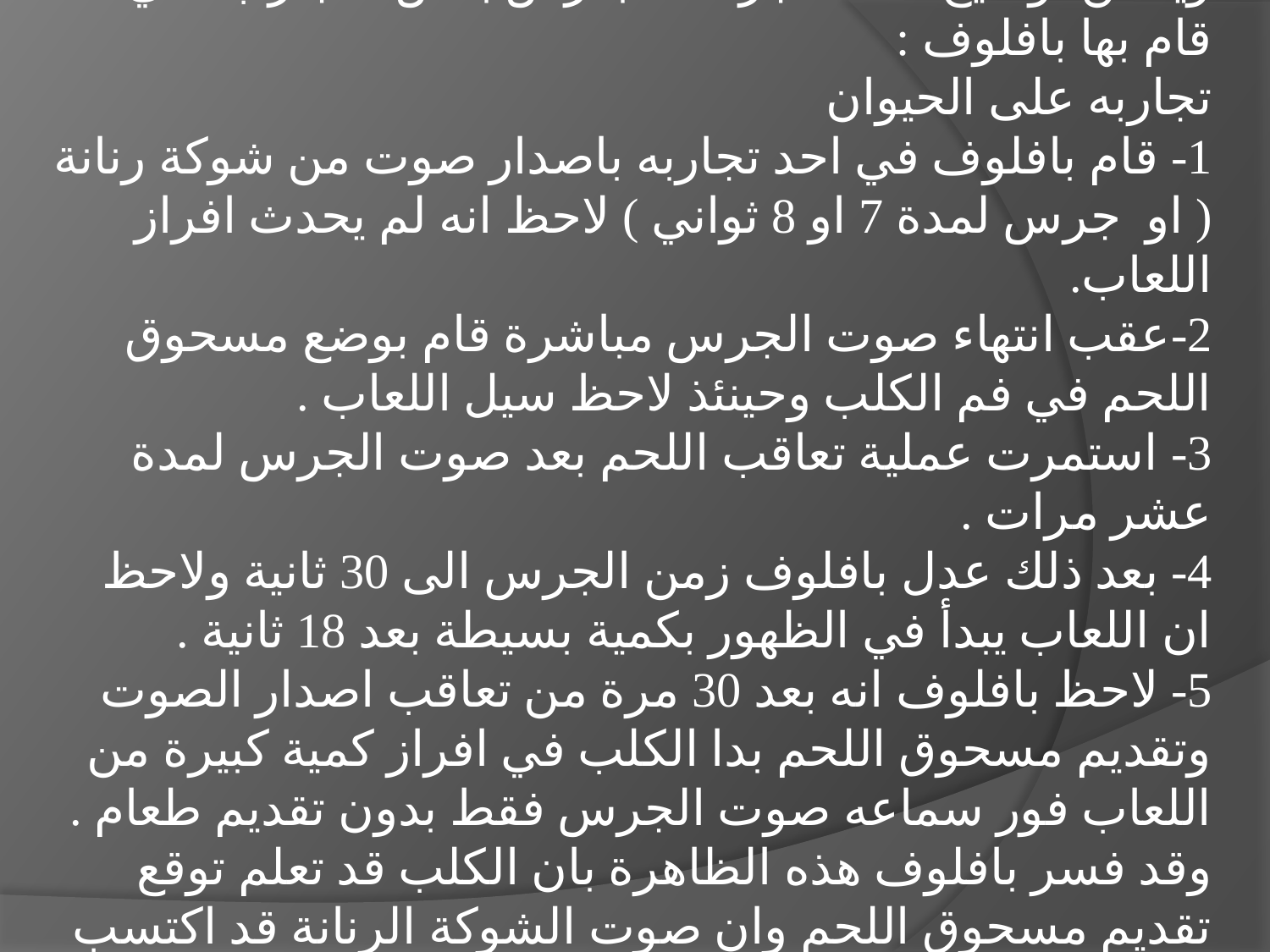

ويمكن توضيح هذه الاجراءات بعرض بعض التجارب التي قام بها بافلوف :
تجاربه على الحيوان
1- قام بافلوف في احد تجاربه باصدار صوت من شوكة رنانة ( او  جرس لمدة 7 او 8 ثواني ) لاحظ انه لم يحدث افراز اللعاب.
2-عقب انتهاء صوت الجرس مباشرة قام بوضع مسحوق اللحم في فم الكلب وحينئذ لاحظ سيل اللعاب .
3- استمرت عملية تعاقب اللحم بعد صوت الجرس لمدة عشر مرات .
4- بعد ذلك عدل بافلوف زمن الجرس الى 30 ثانية ولاحظ ان اللعاب يبدأ في الظهور بكمية بسيطة بعد 18 ثانية .
5- لاحظ بافلوف انه بعد 30 مرة من تعاقب اصدار الصوت وتقديم مسحوق اللحم بدا الكلب في افراز كمية كبيرة من اللعاب فور سماعه صوت الجرس فقط بدون تقديم طعام .
   وقد فسر بافلوف هذه الظاهرة بان الكلب قد تعلم توقع تقديم مسحوق اللحم وان صوت الشوكة الرنانة قد اكتسب القدرة على افراز اللعاب ويمكن توضيح